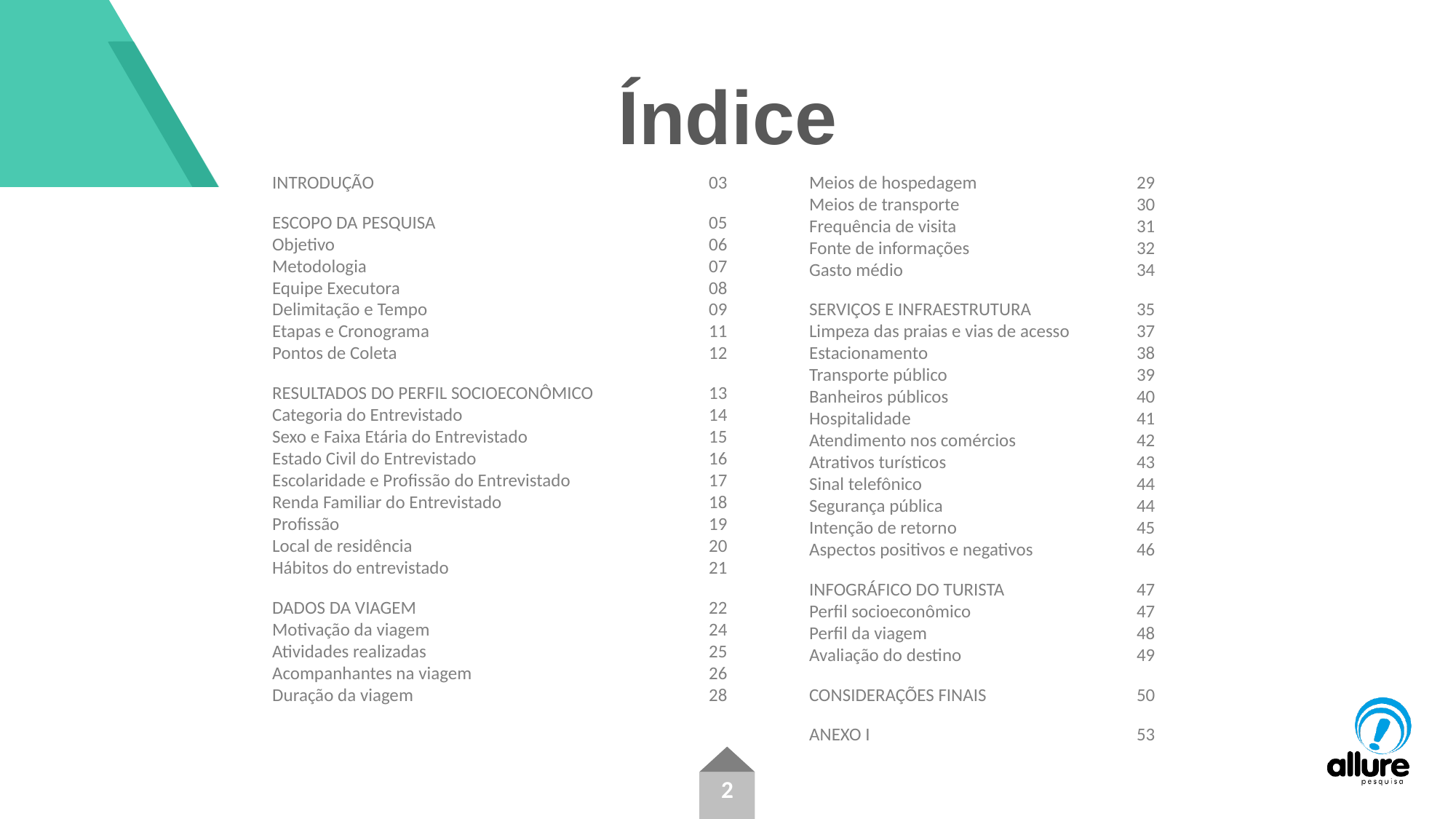

# Índice
Meios de hospedagem		29
Meios de transporte		30
Frequência de visita		31
Fonte de informações		32
Gasto médio			34
SERVIÇOS E INFRAESTRUTURA	35
Limpeza das praias e vias de acesso	37
Estacionamento		38
Transporte público		39
Banheiros públicos		40
Hospitalidade			41
Atendimento nos comércios		42
Atrativos turísticos		43
Sinal telefônico		44
Segurança pública		44
Intenção de retorno		45
Aspectos positivos e negativos	46
INFOGRÁFICO DO TURISTA		47
Perfil socioeconômico		47
Perfil da viagem		48
Avaliação do destino		49
CONSIDERAÇÕES FINAIS		50
ANEXO I			53
INTRODUÇÃO				03
ESCOPO DA PESQUISA			05
Objetivo 				06
Metodologia				07
Equipe Executora			08
Delimitação e Tempo			09
Etapas e Cronograma			11
Pontos de Coleta			12
RESULTADOS DO PERFIL SOCIOECONÔMICO		13
Categoria do Entrevistado 			14
Sexo e Faixa Etária do Entrevistado		15
Estado Civil do Entrevistado			16
Escolaridade e Profissão do Entrevistado		17
Renda Familiar do Entrevistado		18
Profissão				19
Local de residência 			20
Hábitos do entrevistado			21
DADOS DA VIAGEM			22
Motivação da viagem			24
Atividades realizadas			25
Acompanhantes na viagem			26
Duração da viagem			28